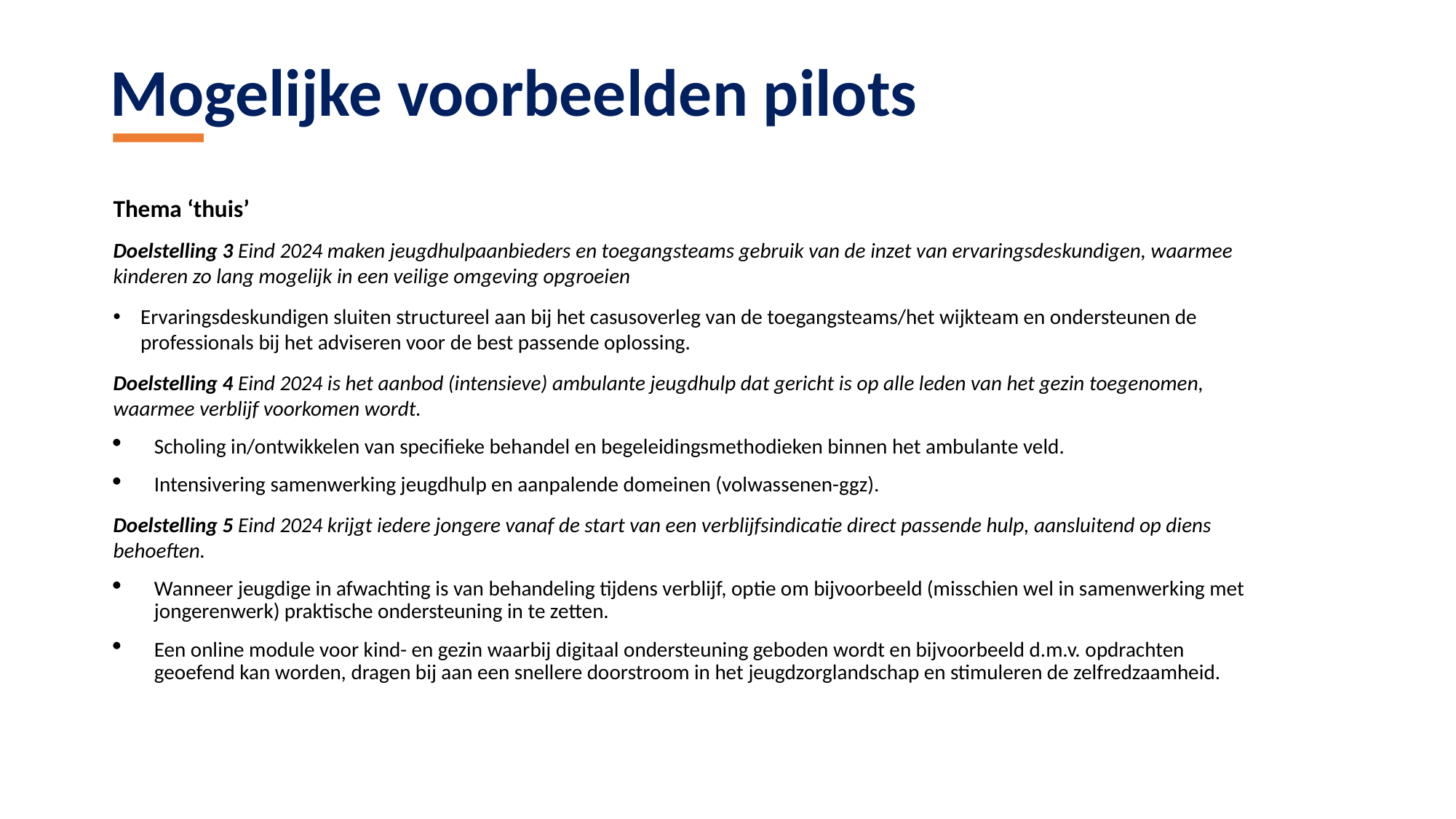

Mogelijke voorbeelden pilots

Thema ‘thuis’
Doelstelling 3 Eind 2024 maken jeugdhulpaanbieders en toegangsteams gebruik van de inzet van ervaringsdeskundigen, waarmee kinderen zo lang mogelijk in een veilige omgeving opgroeien
Ervaringsdeskundigen sluiten structureel aan bij het casusoverleg van de toegangsteams/het wijkteam en ondersteunen de professionals bij het adviseren voor de best passende oplossing.
Doelstelling 4 Eind 2024 is het aanbod (intensieve) ambulante jeugdhulp dat gericht is op alle leden van het gezin toegenomen, waarmee verblijf voorkomen wordt.
Scholing in/ontwikkelen van specifieke behandel en begeleidingsmethodieken binnen het ambulante veld.
Intensivering samenwerking jeugdhulp en aanpalende domeinen (volwassenen-ggz).
Doelstelling 5 Eind 2024 krijgt iedere jongere vanaf de start van een verblijfsindicatie direct passende hulp, aansluitend op diens behoeften.
Wanneer jeugdige in afwachting is van behandeling tijdens verblijf, optie om bijvoorbeeld (misschien wel in samenwerking met jongerenwerk) praktische ondersteuning in te zetten.
Een online module voor kind- en gezin waarbij digitaal ondersteuning geboden wordt en bijvoorbeeld d.m.v. opdrachten geoefend kan worden, dragen bij aan een snellere doorstroom in het jeugdzorglandschap en stimuleren de zelfredzaamheid.